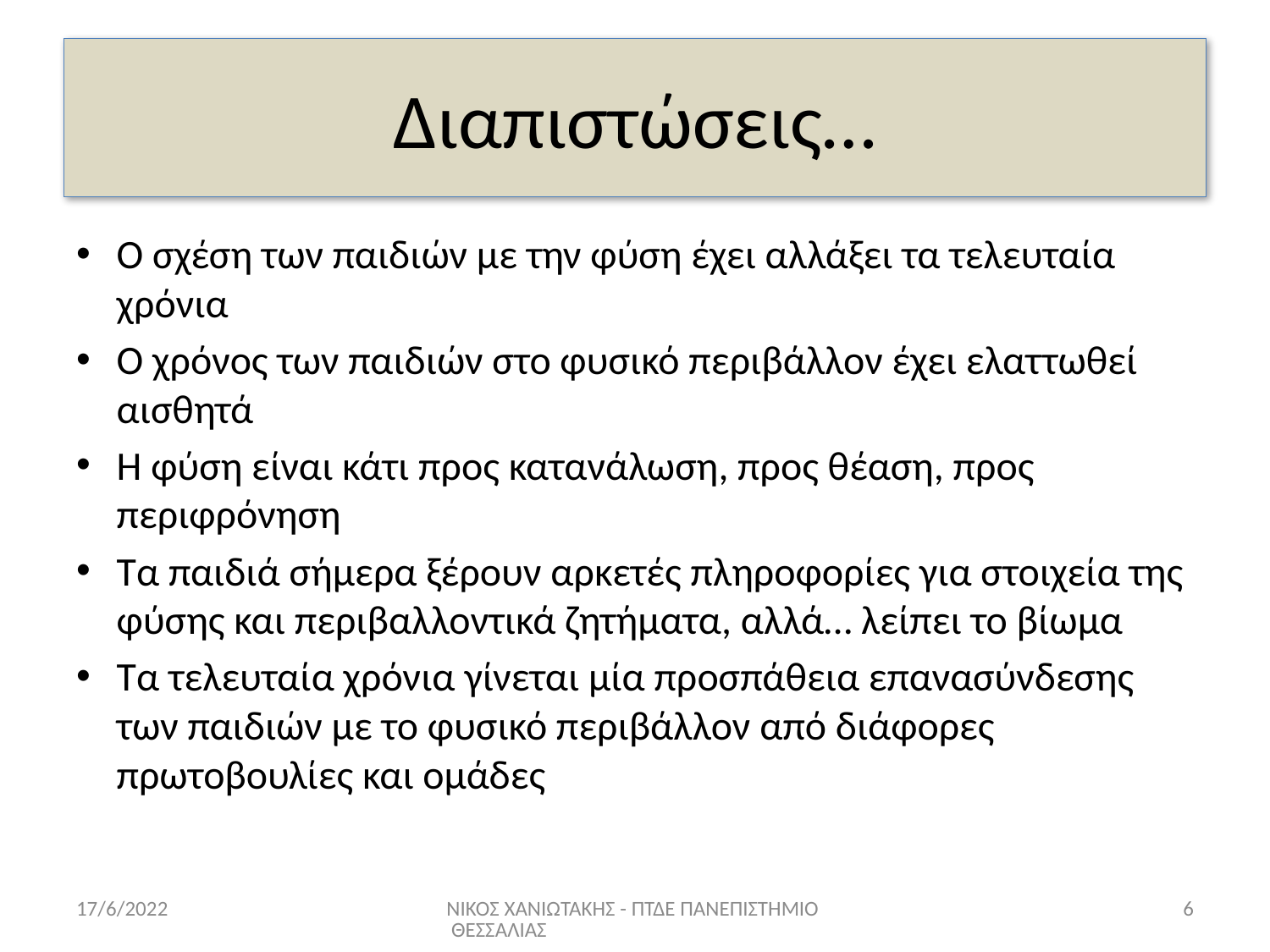

# Διαπιστώσεις…
Ο σχέση των παιδιών με την φύση έχει αλλάξει τα τελευταία χρόνια
Ο χρόνος των παιδιών στο φυσικό περιβάλλον έχει ελαττωθεί αισθητά
Η φύση είναι κάτι προς κατανάλωση, προς θέαση, προς περιφρόνηση
Τα παιδιά σήμερα ξέρουν αρκετές πληροφορίες για στοιχεία της φύσης και περιβαλλοντικά ζητήματα, αλλά… λείπει το βίωμα
Τα τελευταία χρόνια γίνεται μία προσπάθεια επανασύνδεσης των παιδιών με το φυσικό περιβάλλον από διάφορες πρωτοβουλίες και ομάδες
17/6/2022
ΝΙΚΟΣ ΧΑΝΙΩΤΑΚΗΣ - ΠΤΔΕ ΠΑΝΕΠΙΣΤΗΜΙΟ ΘΕΣΣΑΛΙΑΣ
6